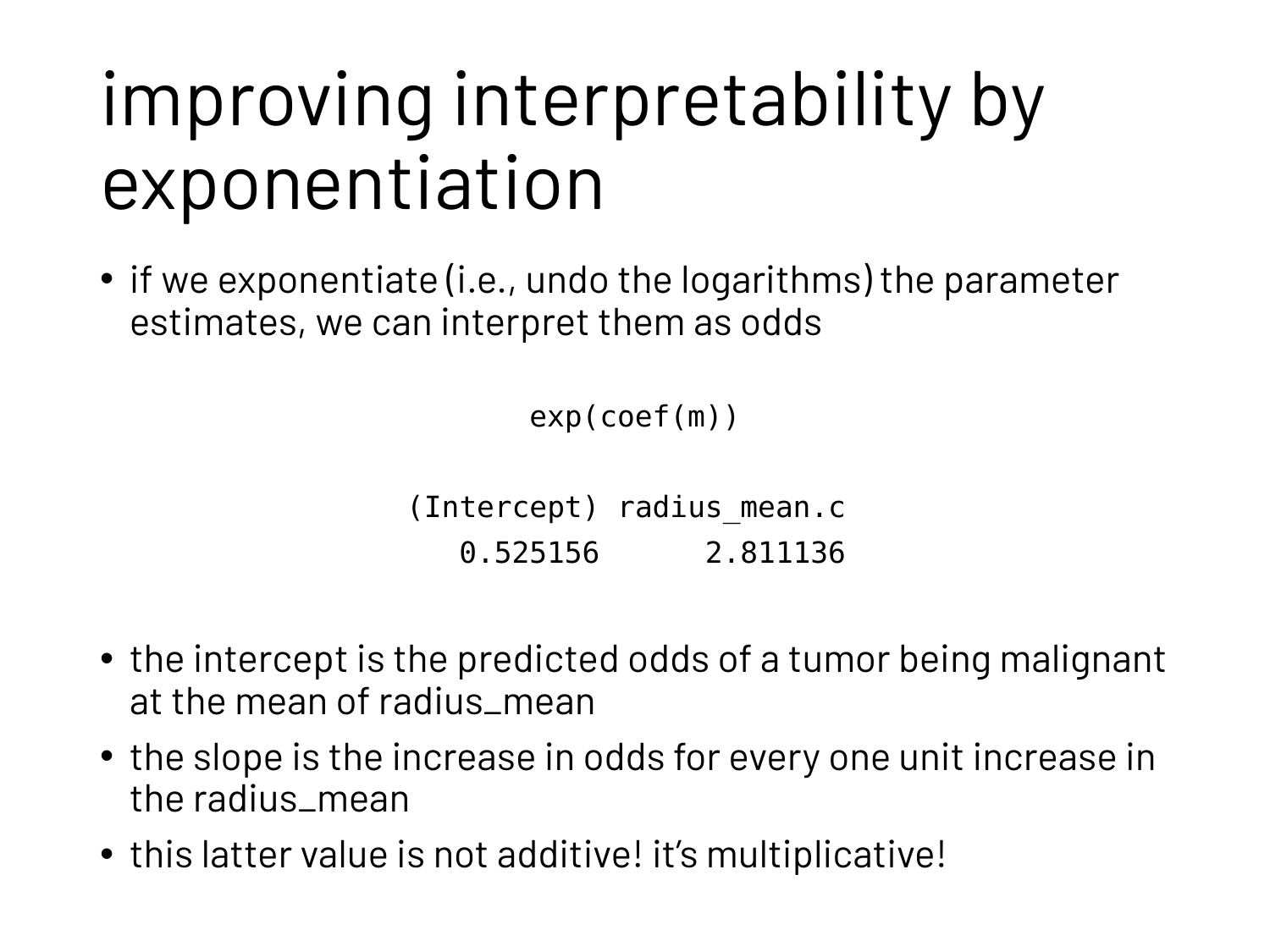

# improving interpretability by exponentiation
if we exponentiate (i.e., undo the logarithms) the parameter estimates, we can interpret them as odds

exp(coef(m))

(Intercept) radius_mean.c
   0.525156      2.811136

the intercept is the predicted odds of a tumor being malignant at the mean of radius_mean
the slope is the increase in odds for every one unit increase in the radius_mean
this latter value is not additive! it’s multiplicative!